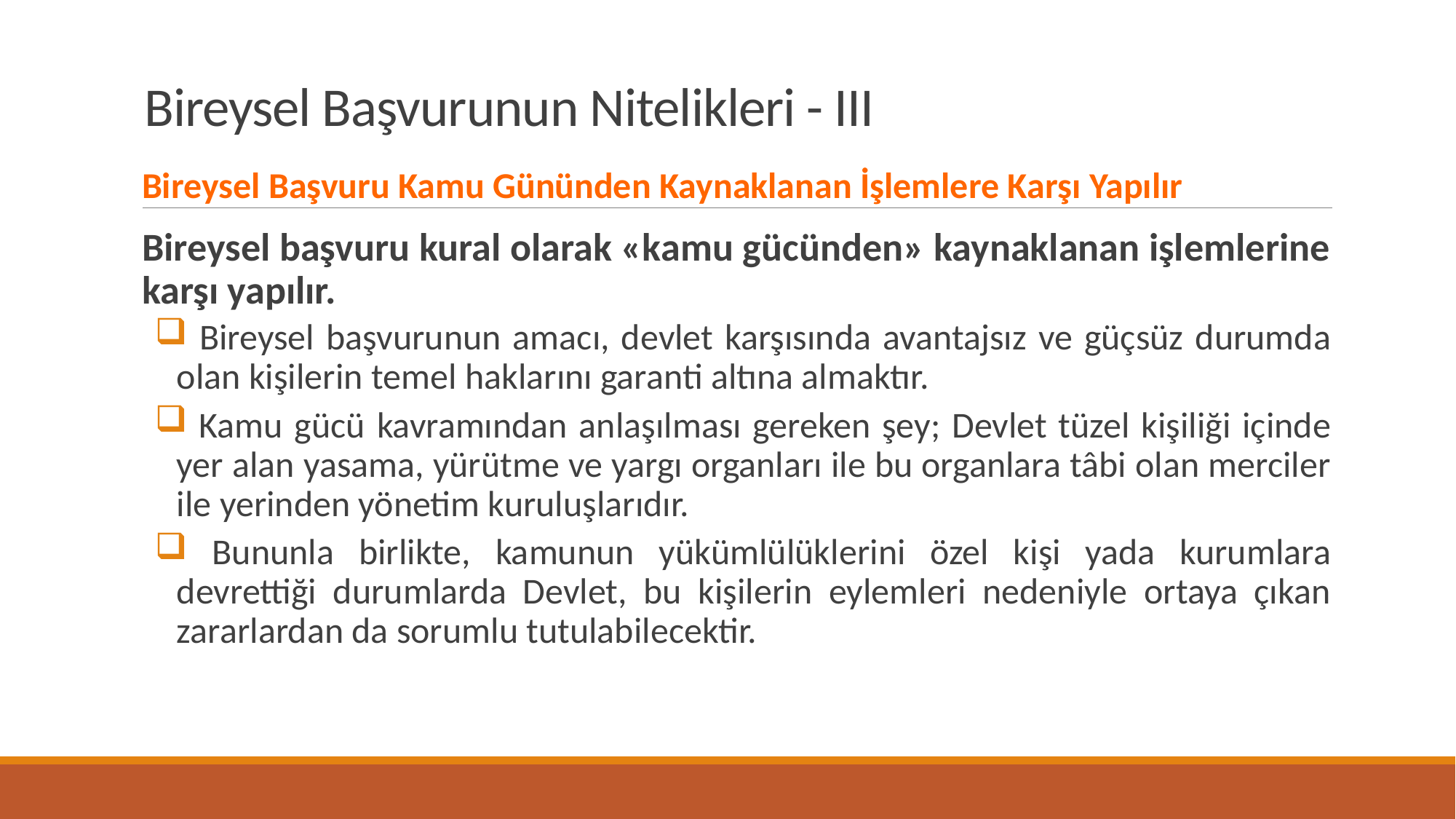

# Bireysel Başvurunun Nitelikleri - III
Bireysel Başvuru Kamu Gününden Kaynaklanan İşlemlere Karşı Yapılır
Bireysel başvuru kural olarak «kamu gücünden» kaynaklanan işlemlerine karşı yapılır.
 Bireysel başvurunun amacı, devlet karşısında avantajsız ve güçsüz durumda olan kişilerin temel haklarını garanti altına almaktır.
 Kamu gücü kavramından anlaşılması gereken şey; Devlet tüzel kişiliği içinde yer alan yasama, yürütme ve yargı organları ile bu organlara tâbi olan merciler ile yerinden yönetim kuruluşlarıdır.
 Bununla birlikte, kamunun yükümlülüklerini özel kişi yada kurumlara devrettiği durumlarda Devlet, bu kişilerin eylemleri nedeniyle ortaya çıkan zararlardan da sorumlu tutulabilecektir.